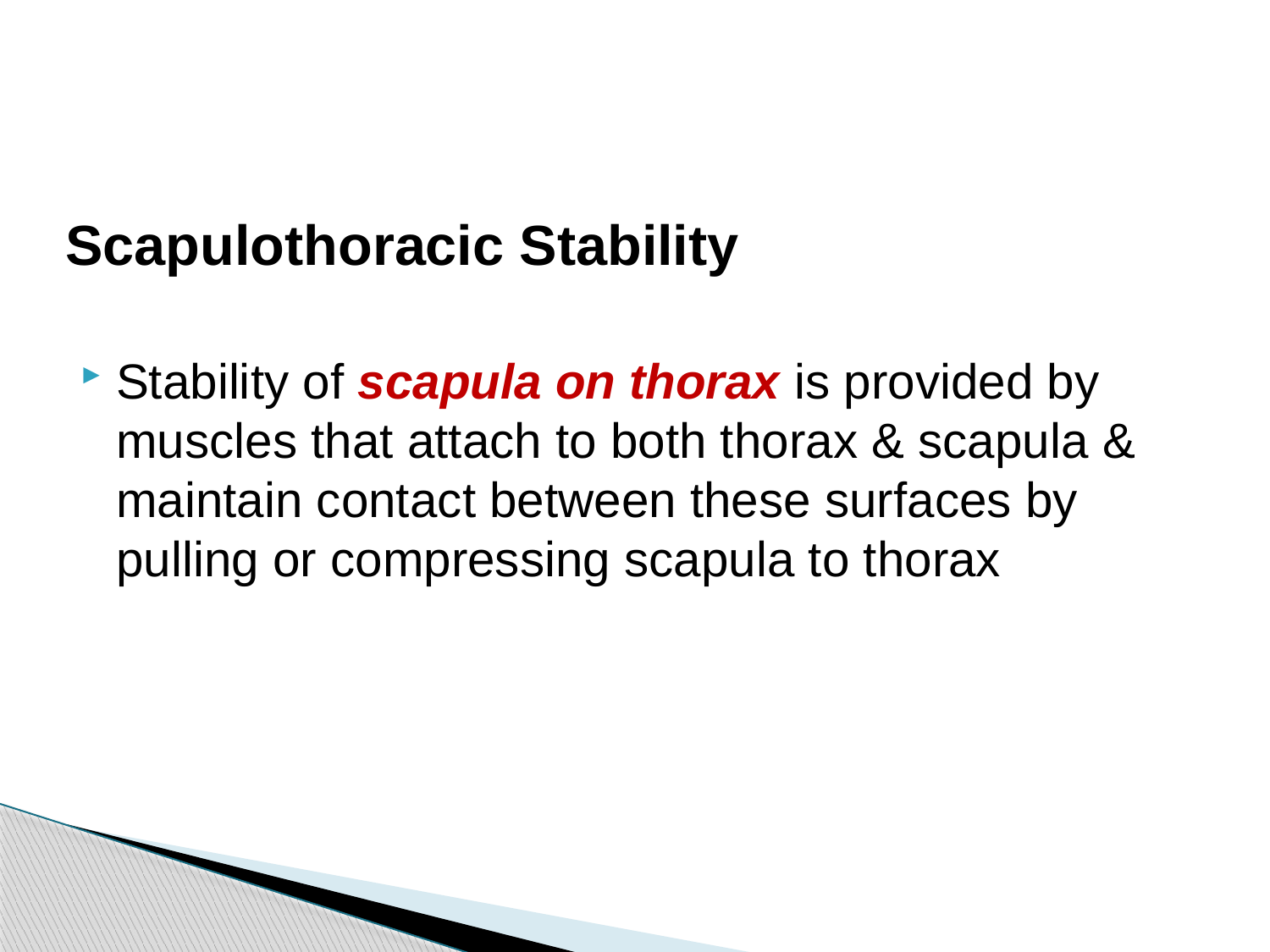

Scapulothoracic Stability

Stability of scapula on thorax is provided by muscles that attach to both thorax & scapula & maintain contact between these surfaces by pulling or compressing scapula to thorax